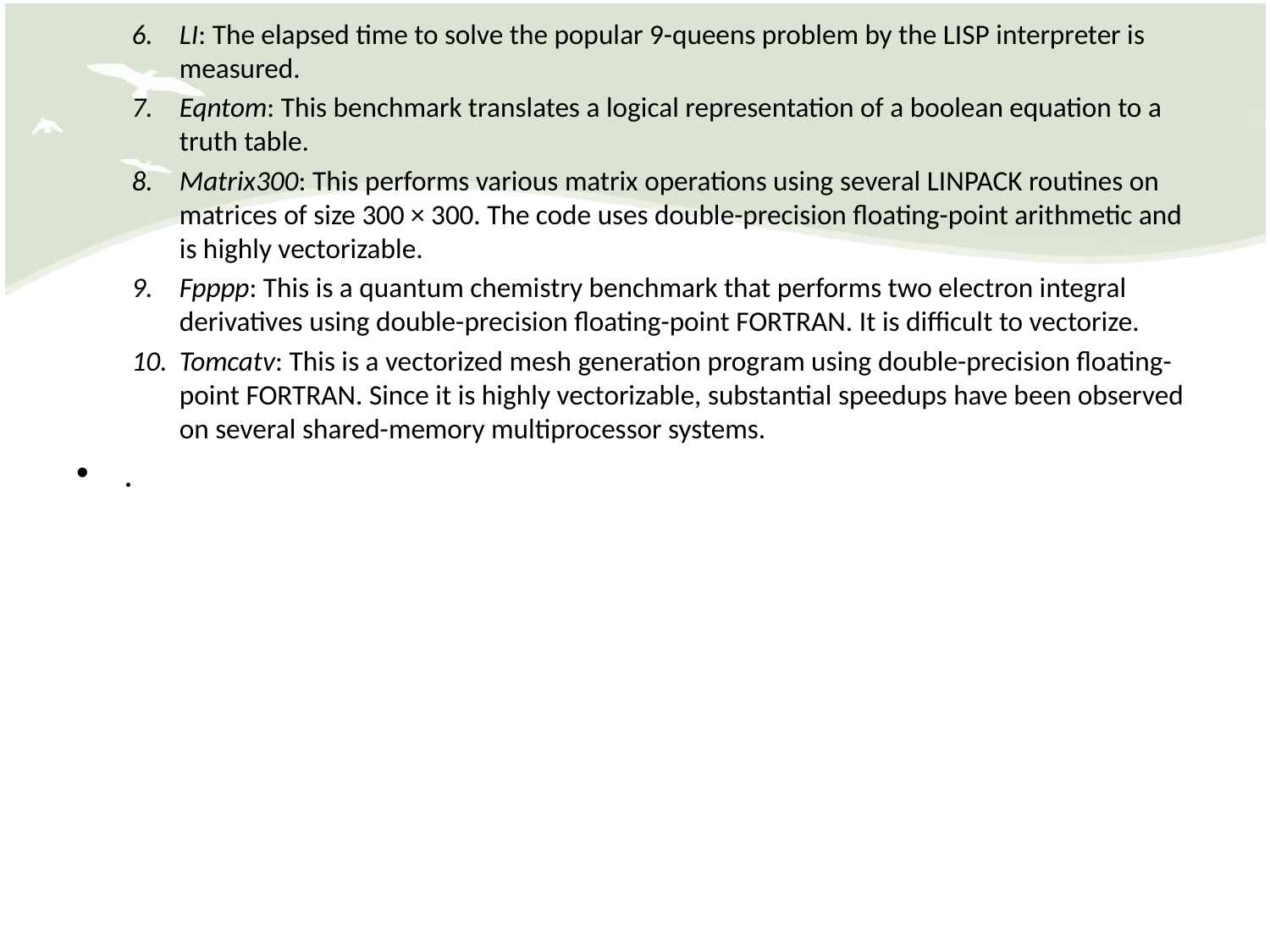

LI: The elapsed time to solve the popular 9-queens problem by the LISP interpreter is measured.
Eqntom: This benchmark translates a logical representation of a boolean equation to a truth table.
Matrix300: This performs various matrix operations using several LINPACK routines on matrices of size 300 × 300. The code uses double-precision floating-point arithmetic and is highly vectorizable.
Fpppp: This is a quantum chemistry benchmark that performs two electron integral derivatives using double-precision floating-point FORTRAN. It is difficult to vectorize.
Tomcatv: This is a vectorized mesh generation program using double-precision floating-point FORTRAN. Since it is highly vectorizable, substantial speedups have been observed on several shared-memory multiprocessor systems.
.

#